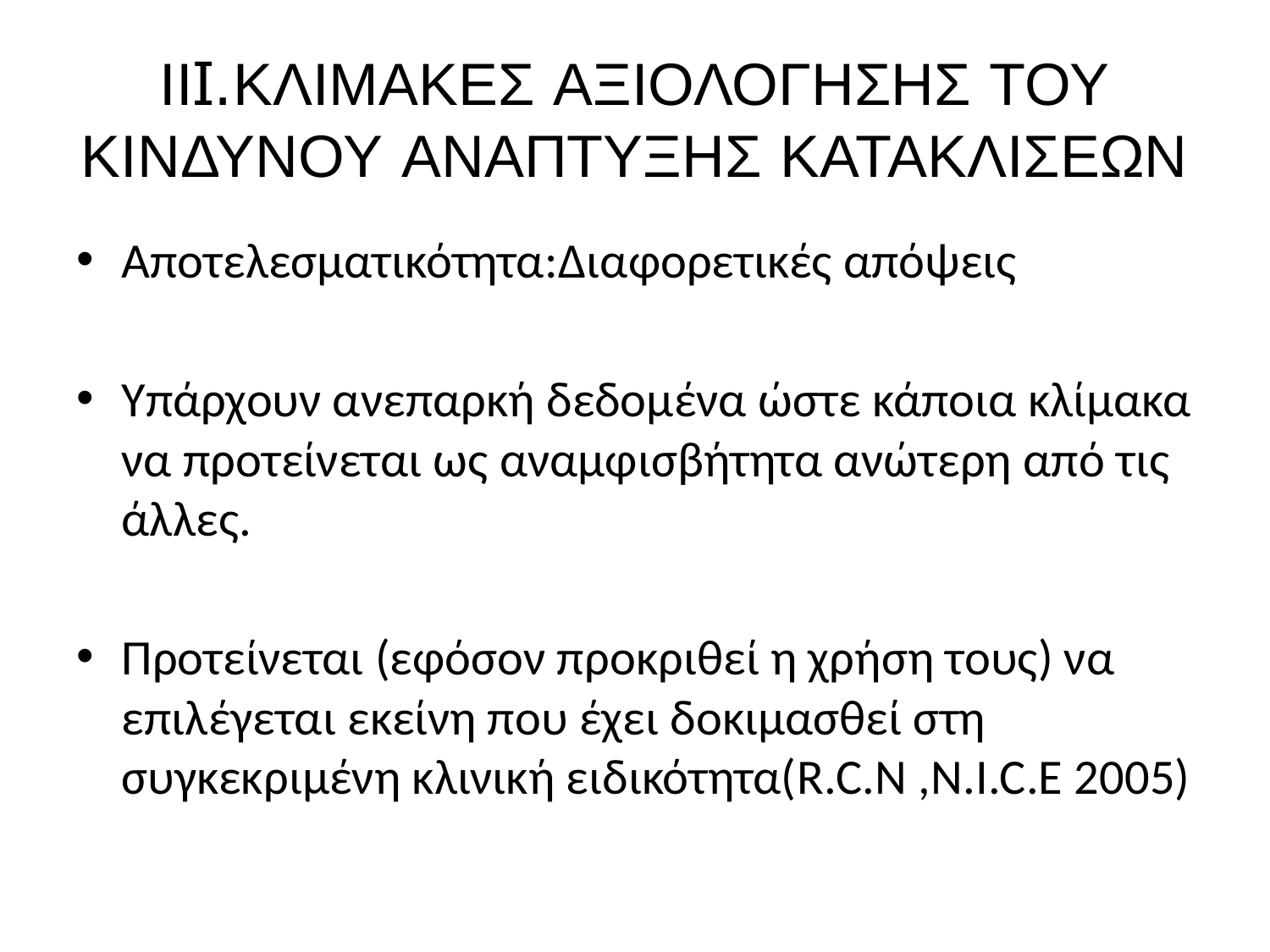

# ΙΙI.ΚΛΙΜΑΚΕΣ ΑΞΙΟΛΟΓΗΣΗΣ ΤΟΥ ΚΙΝΔΥΝΟΥ ΑΝΑΠΤΥΞΗΣ ΚΑΤΑΚΛΙΣΕΩΝ
Αποτελεσματικότητα:Διαφορετικές απόψεις

Υπάρχουν ανεπαρκή δεδομένα ώστε κάποια κλίμακα να προτείνεται ως αναμφισβήτητα ανώτερη από τις άλλες.

Προτείνεται (εφόσον προκριθεί η χρήση τους) να επιλέγεται εκείνη που έχει δοκιμασθεί στη συγκεκριμένη κλινική ειδικότητα(R.C.N ,N.I.C.E 2005)